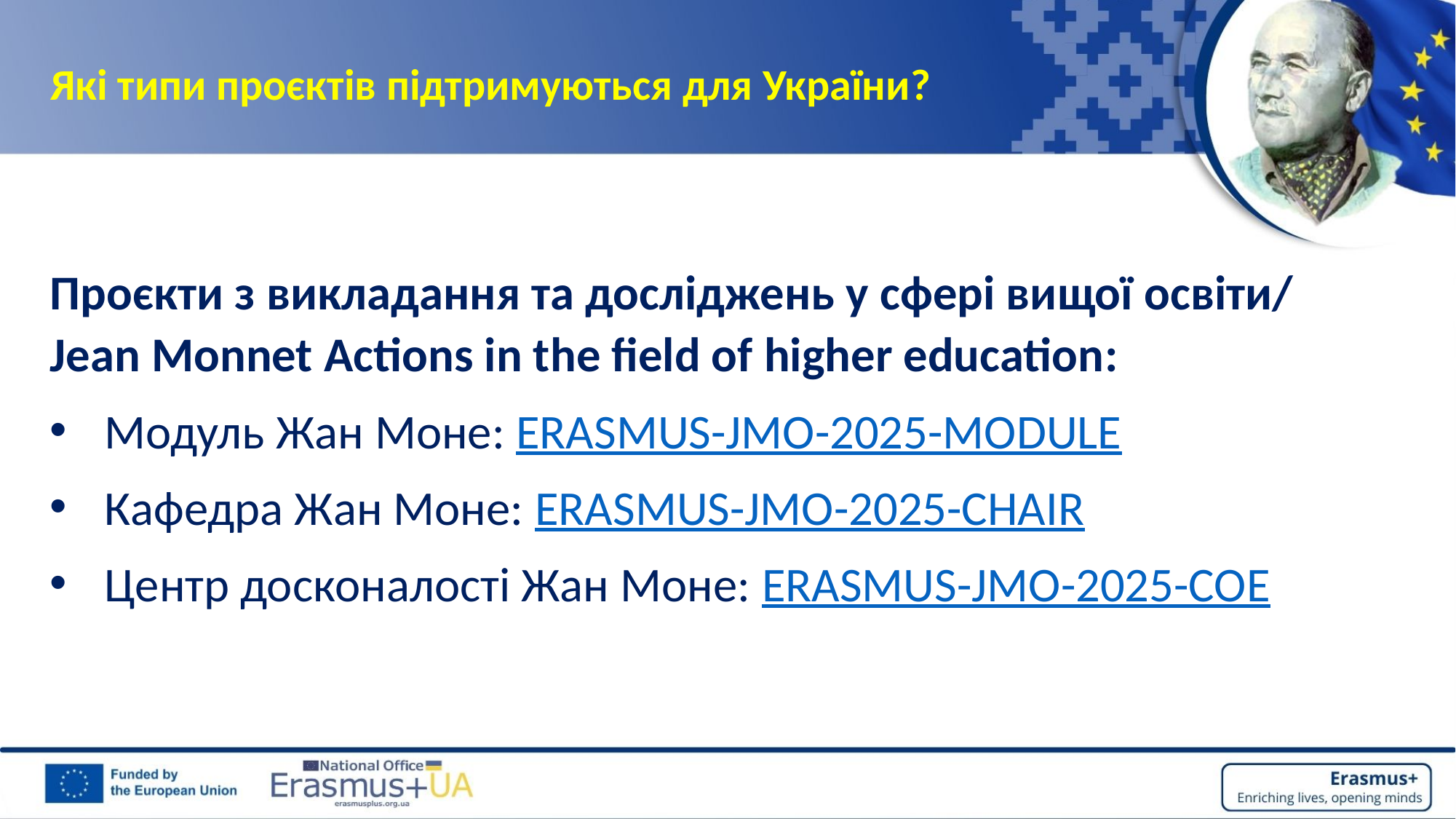

# Які типи проєктів підтримуються для України?
Проєкти з викладання та досліджень у сфері вищої освіти/
Jean Monnet Actions in the field of higher education:
Модуль Жан Моне: ERASMUS-JMO-2025-MODULE
Кафедра Жан Моне: ERASMUS-JMO-2025-CHAIR
Центр досконалості Жан Моне: ERASMUS-JMO-2025-COE